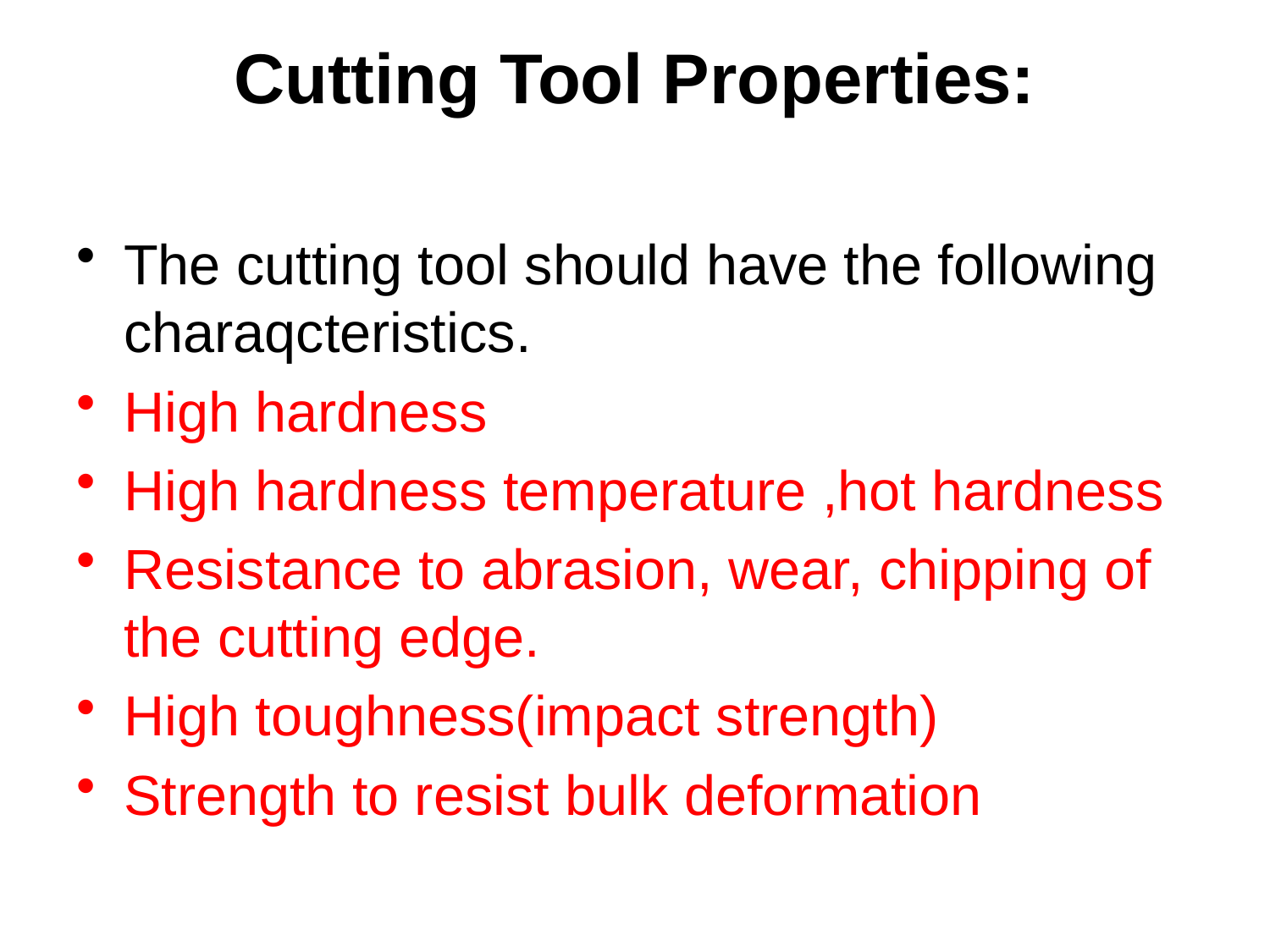

# Cutting Tool Properties:
The cutting tool should have the following charaqcteristics.
High hardness
High hardness temperature ,hot hardness
Resistance to abrasion, wear, chipping of the cutting edge.
High toughness(impact strength)
Strength to resist bulk deformation